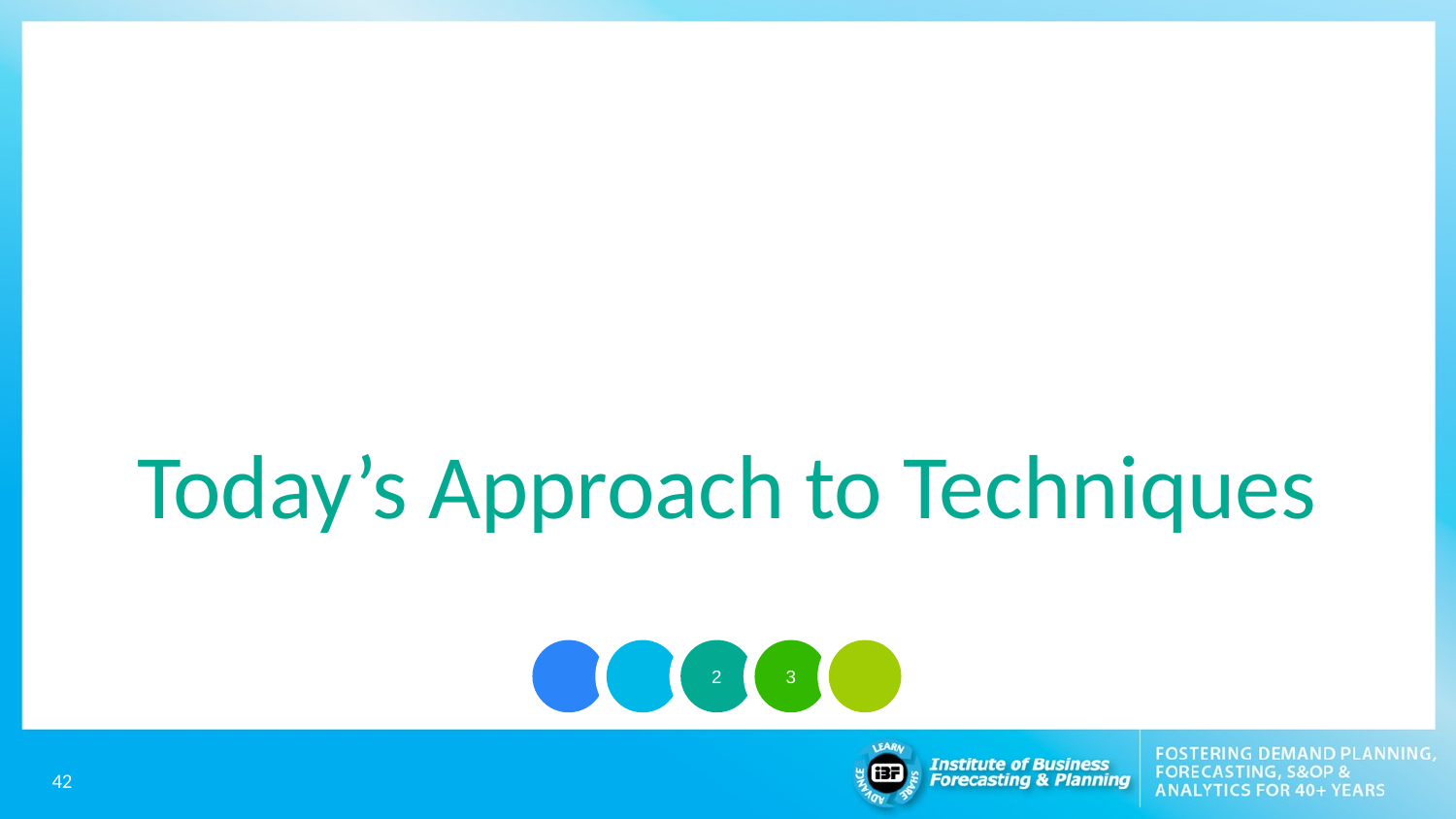

# Today’s Approach to Techniques

2
3